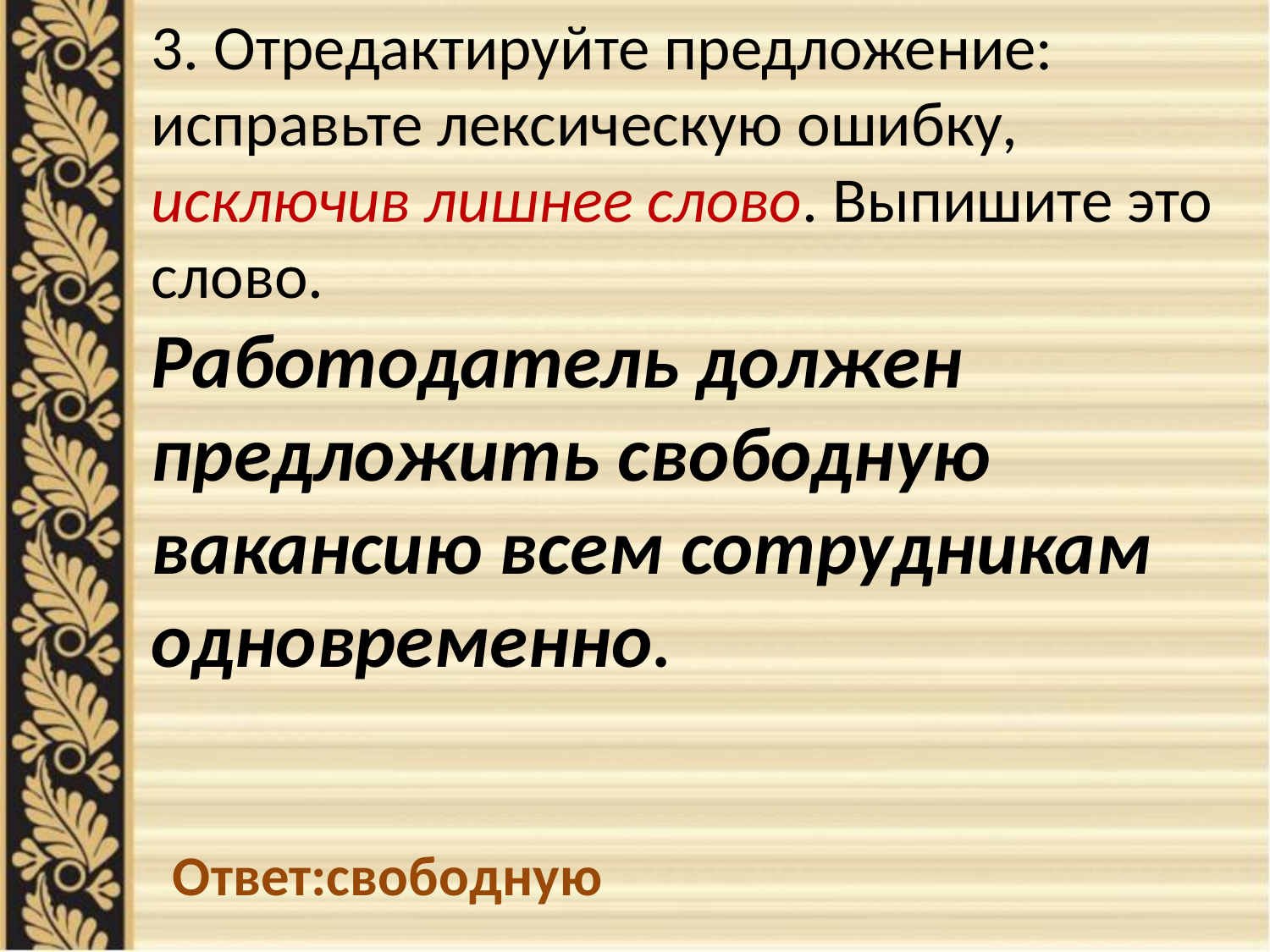

3. Отредактируйте предложение: исправьте лексическую ошибку, исключив лишнее слово. Выпишите это слово.
Работодатель должен предложить свободную вакансию всем сотрудникам одновременно.
Ответ:свободную